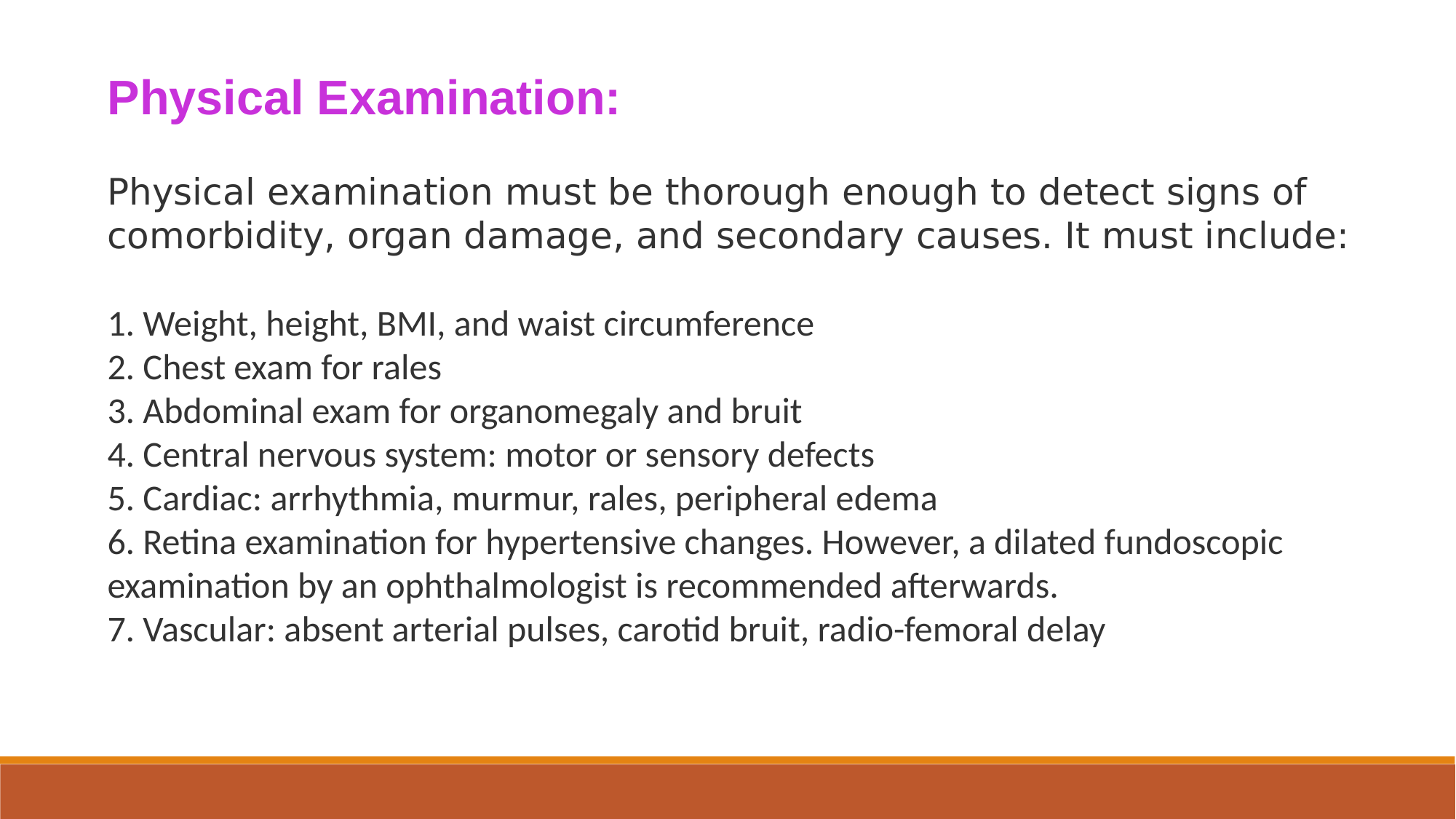

Physical Examination:

Physical examination must be thorough enough to detect signs of comorbidity, organ damage, and secondary causes. It must include:

1. Weight, height, BMI, and waist circumference
2. Chest exam for rales
3. Abdominal exam for organomegaly and bruit
4. Central nervous system: motor or sensory defects
5. Cardiac: arrhythmia, murmur, rales, peripheral edema
6. Retina examination for hypertensive changes. However, a dilated fundoscopic examination by an ophthalmologist is recommended afterwards.
7. Vascular: absent arterial pulses, carotid bruit, radio-femoral delay